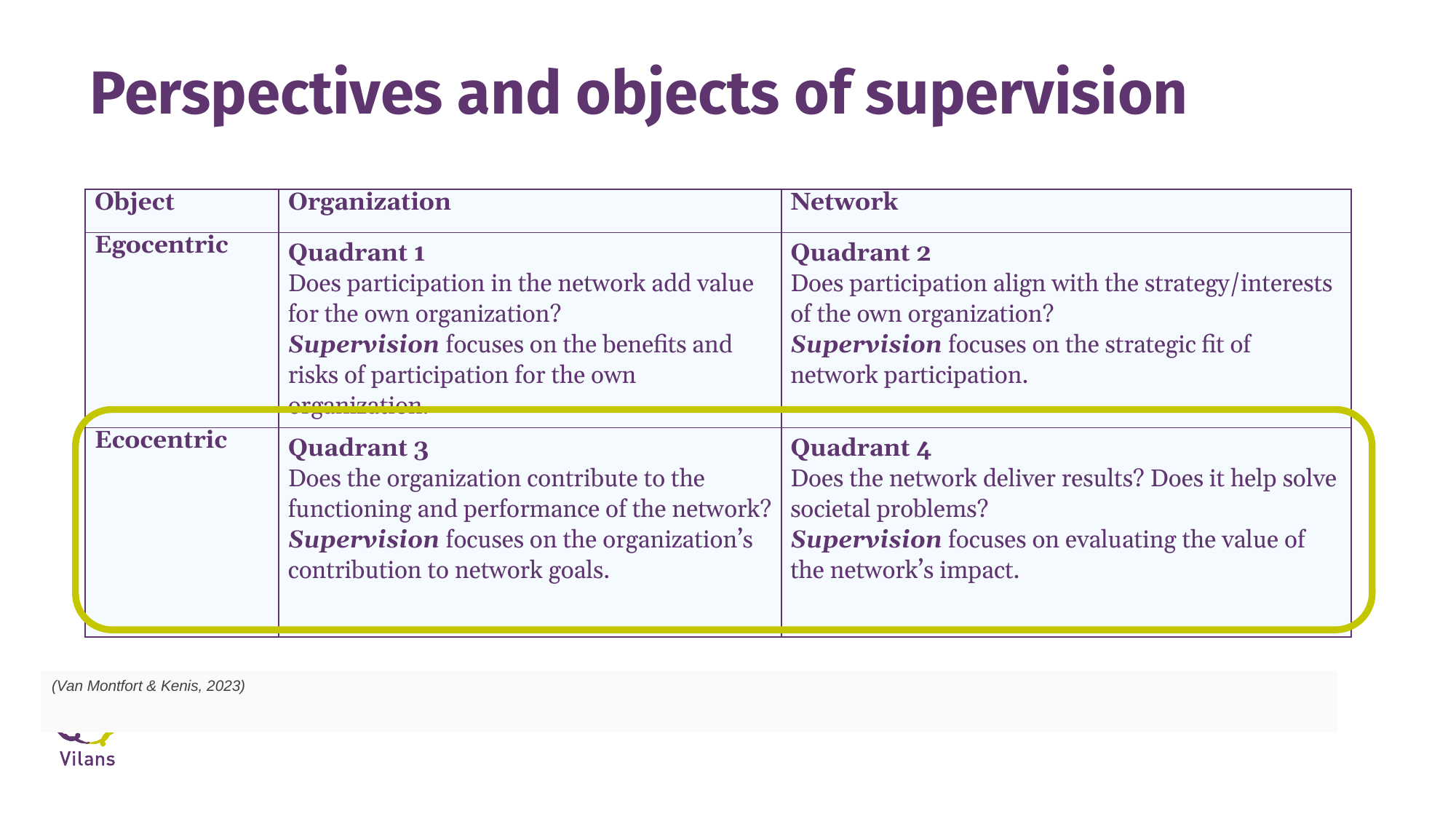

# Perspectives and objects of supervision
| Object | Organization | Network |
| --- | --- | --- |
| Egocentric | Quadrant 1 Does participation in the network add value for the own organization? Supervision focuses on the benefits and risks of participation for the own organization. | Quadrant 2 Does participation align with the strategy/interests of the own organization? Supervision focuses on the strategic fit of network participation. |
| Ecocentric | Quadrant 3 Does the organization contribute to the functioning and performance of the network? Supervision focuses on the organization’s contribution to network goals. | Quadrant 4 Does the network deliver results? Does it help solve societal problems? Supervision focuses on evaluating the value of the network’s impact. |

(Van Montfort & Kenis, 2023)